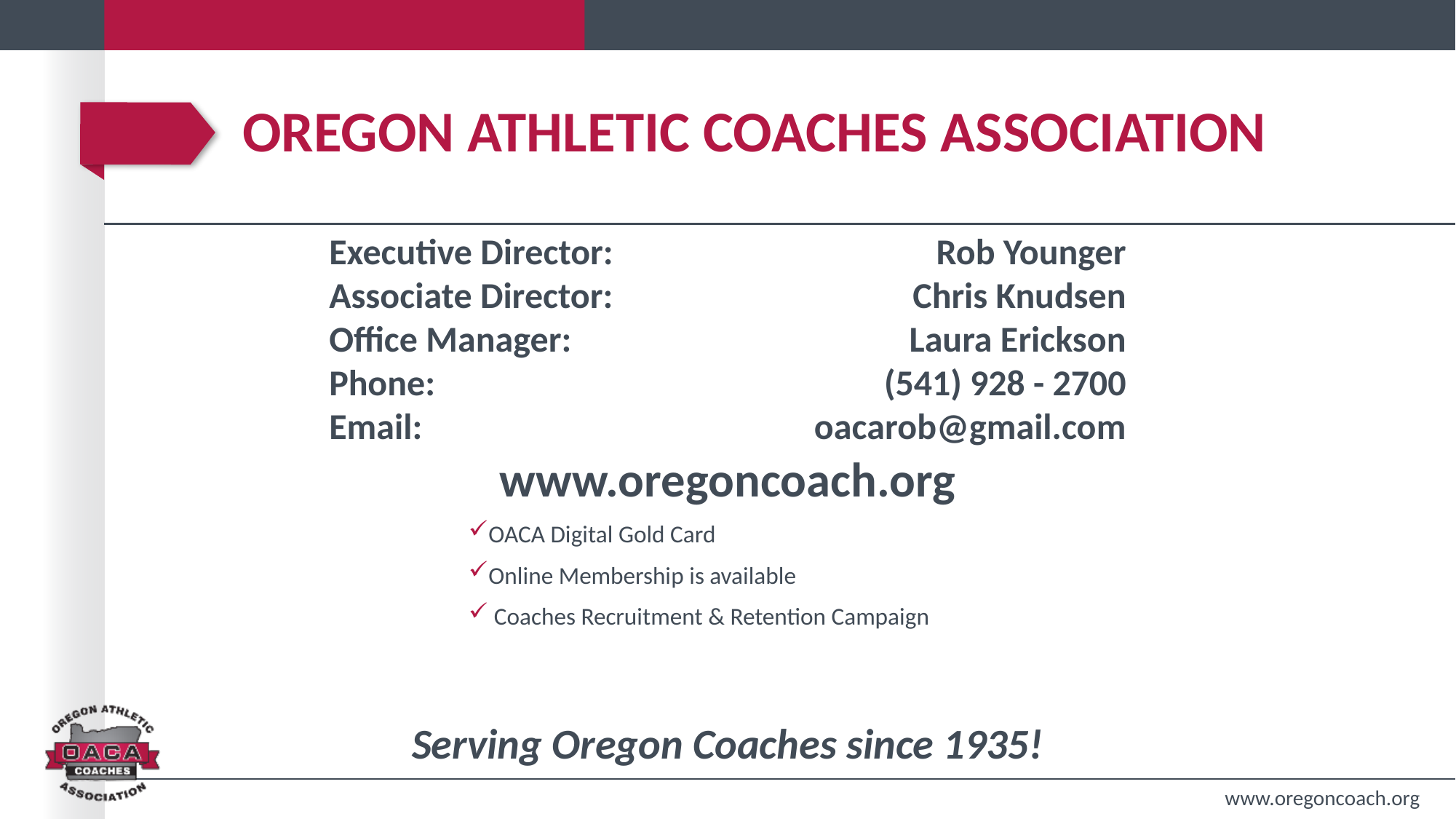

# Oregon Athletic Coaches Association
Executive Director:
Associate Director:
Office Manager:
Phone:
Email:

Rob Younger
Chris Knudsen
Laura Erickson
(541) 928 - 2700
oacarob@gmail.com
www.oregoncoach.org
OACA Digital Gold Card
Online Membership is available
 Coaches Recruitment & Retention Campaign
Serving Oregon Coaches since 1935!
www.oregoncoach.org